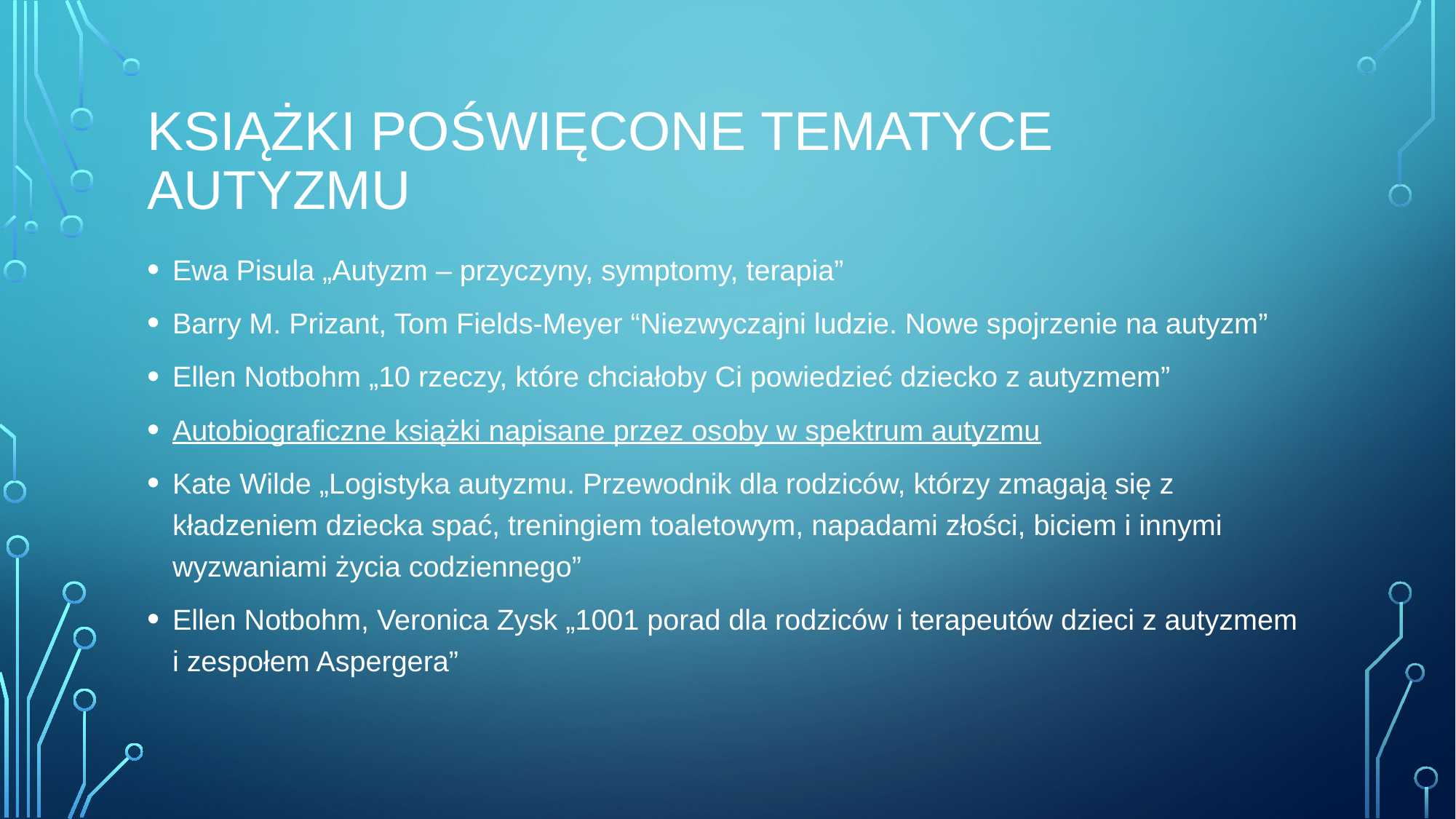

# Książki poświęcone tematyce autyzmu
Ewa Pisula „Autyzm – przyczyny, symptomy, terapia”
Barry M. Prizant, Tom Fields-Meyer “Niezwyczajni ludzie. Nowe spojrzenie na autyzm”
Ellen Notbohm „10 rzeczy, które chciałoby Ci powiedzieć dziecko z autyzmem”
Autobiograficzne książki napisane przez osoby w spektrum autyzmu
Kate Wilde „Logistyka autyzmu. Przewodnik dla rodziców, którzy zmagają się z kładzeniem dziecka spać, treningiem toaletowym, napadami złości, biciem i innymi wyzwaniami życia codziennego”
Ellen Notbohm, Veronica Zysk „1001 porad dla rodziców i terapeutów dzieci z autyzmem i zespołem Aspergera”